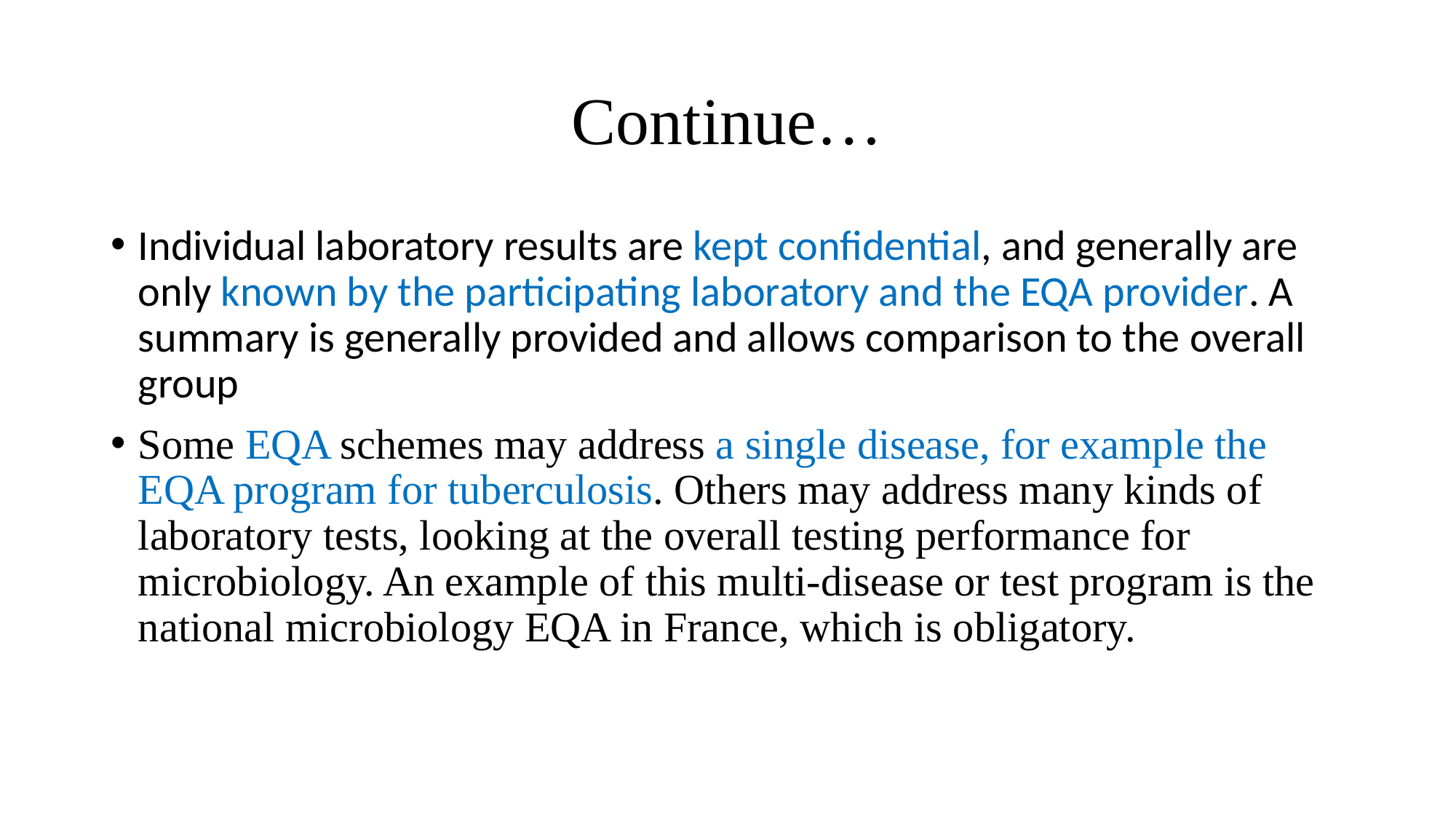

# Continue…
Individual laboratory results are kept confidential, and generally are only known by the participating laboratory and the EQA provider. A summary is generally provided and allows comparison to the overall group
Some EQA schemes may address a single disease, for example the EQA program for tuberculosis. Others may address many kinds of laboratory tests, looking at the overall testing performance for microbiology. An example of this multi-disease or test program is the national microbiology EQA in France, which is obligatory.